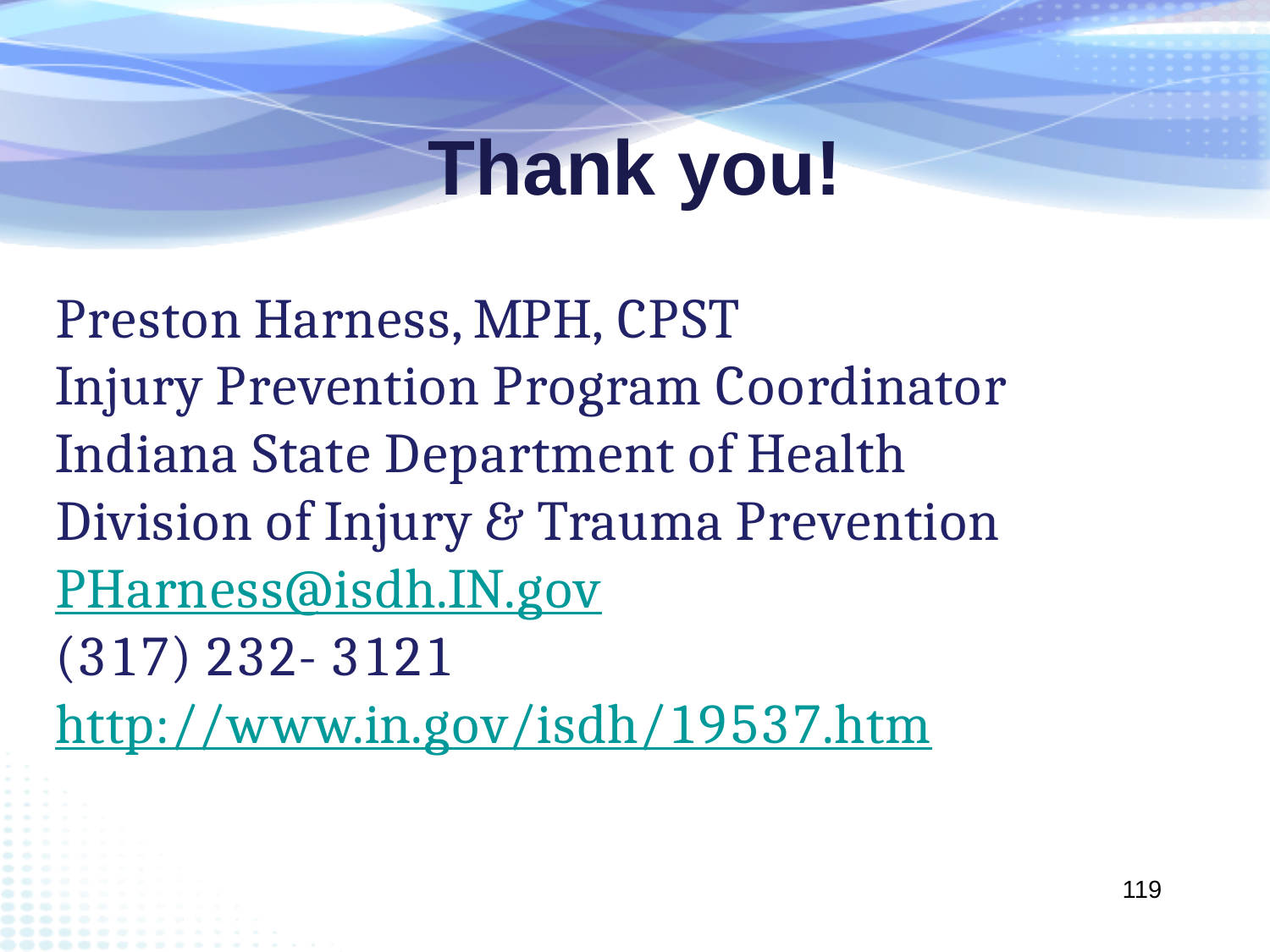

# Thank you!

Preston Harness, MPH, CPST
Injury Prevention Program Coordinator
Indiana State Department of Health
Division of Injury & Trauma Prevention
PHarness@isdh.IN.gov
(317) 232- 3121
http://www.in.gov/isdh/19537.htm

119